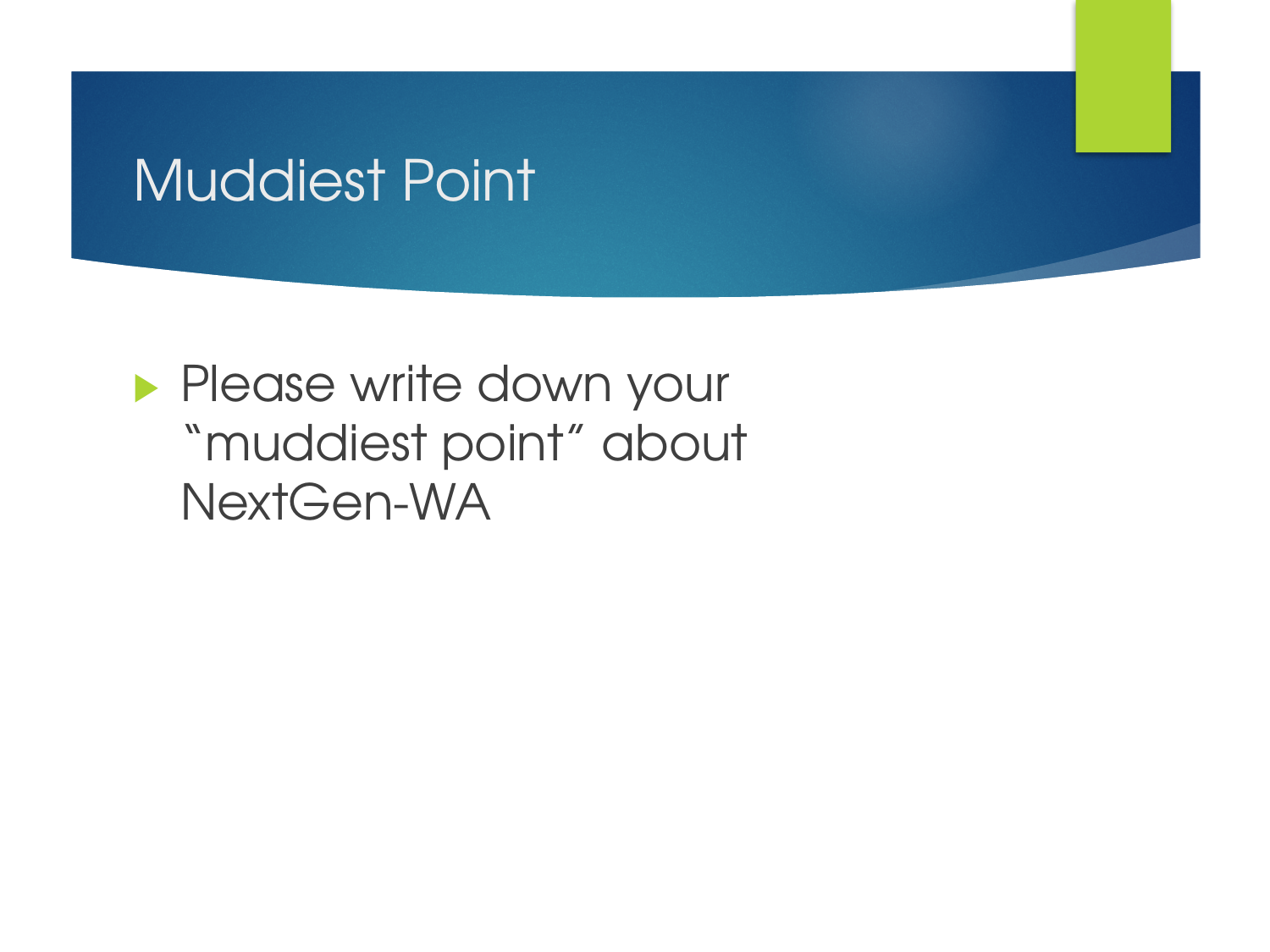

# Muddiest Point
Please write down your “muddiest point” about NextGen-WA